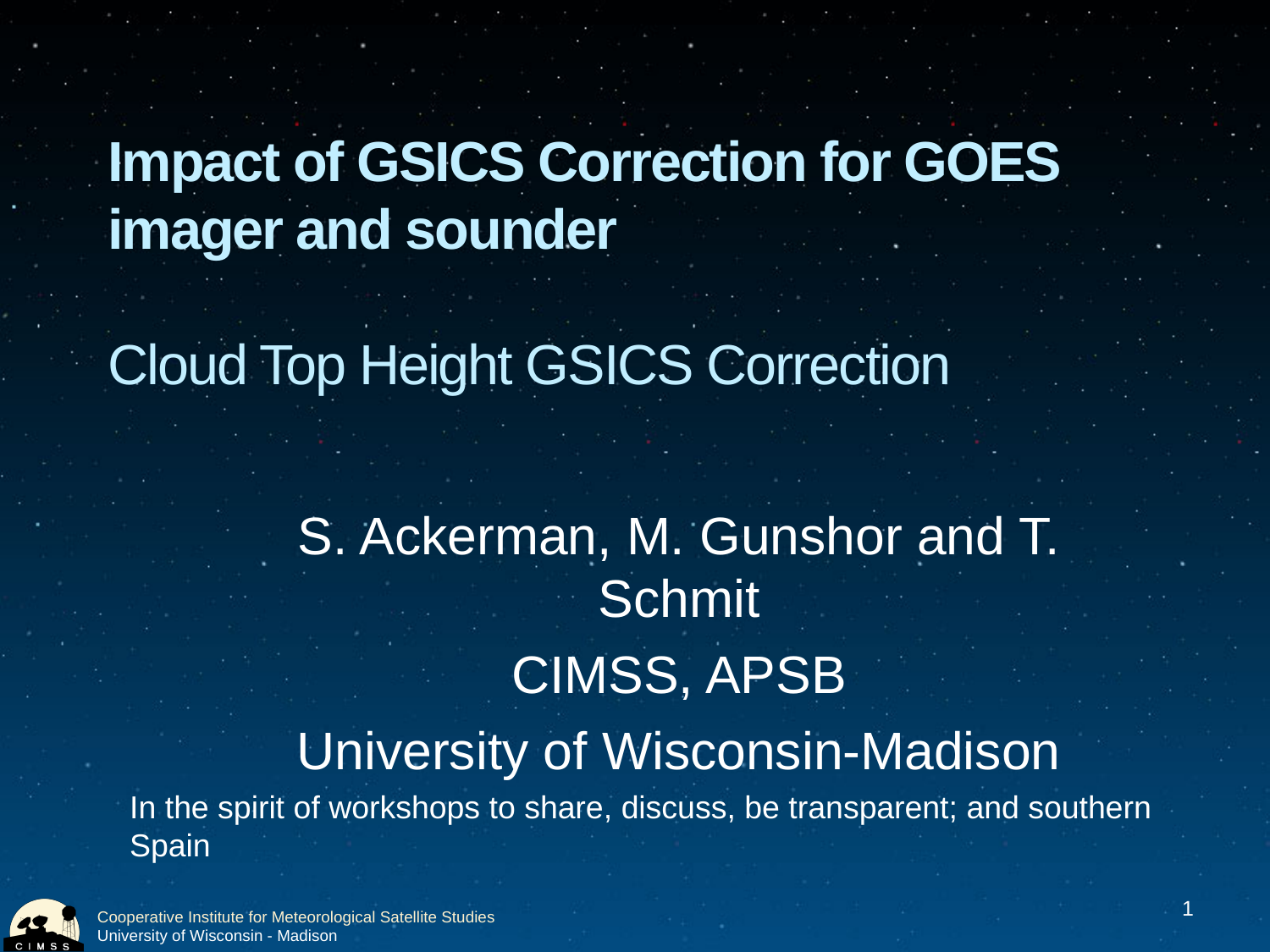

Impact of GSICS Correction for GOES imager and sounder
Cloud Top Height GSICS Correction
S. Ackerman, M. Gunshor and T. Schmit
CIMSS, APSB
University of Wisconsin-Madison
In the spirit of workshops to share, discuss, be transparent; and southern Spain
1